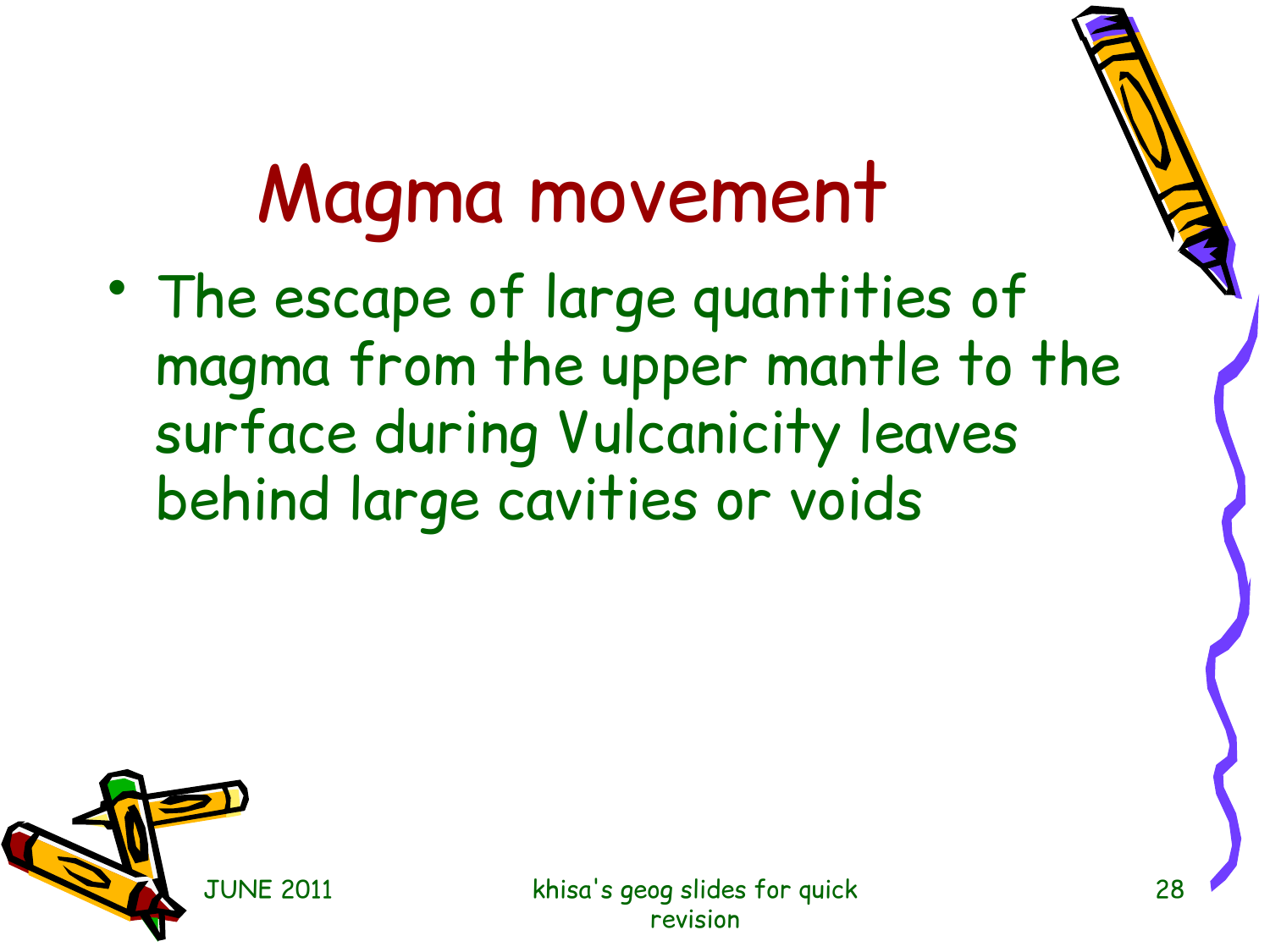

# Magma movement
The escape of large quantities of magma from the upper mantle to the surface during Vulcanicity leaves behind large cavities or voids
JUNE 2011
khisa's geog slides for quick revision
28